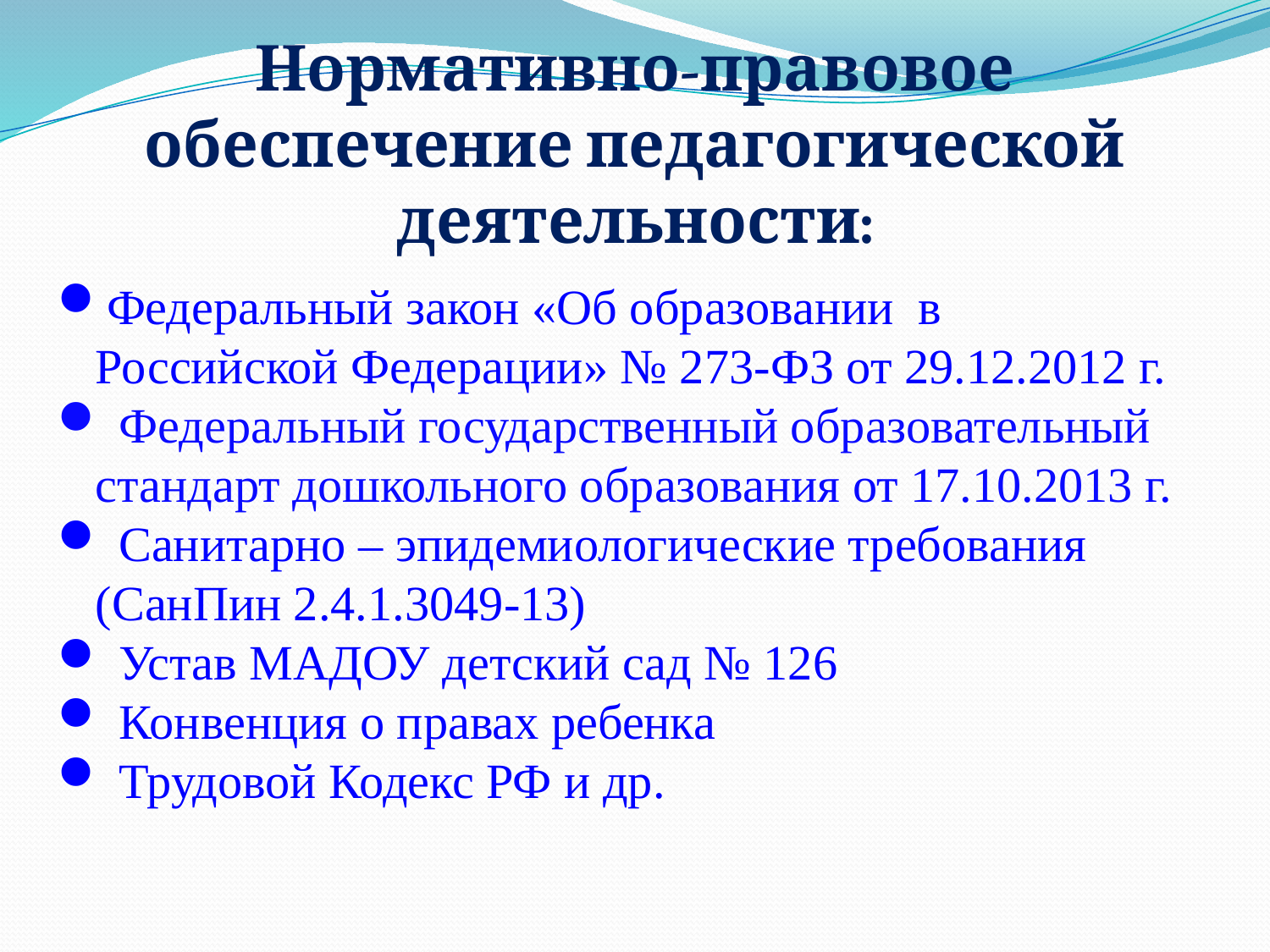

# Нормативно-правовое обеспечение педагогической деятельности:
Федеральный закон «Об образовании  в Российской Федерации» № 273-ФЗ от 29.12.2012 г.
 Федеральный государственный образовательный стандарт дошкольного образования от 17.10.2013 г.
 Санитарно – эпидемиологические требования  (СанПин 2.4.1.3049-13)
 Устав МАДОУ детский сад № 126
 Конвенция о правах ребенка
 Трудовой Кодекс РФ и др.